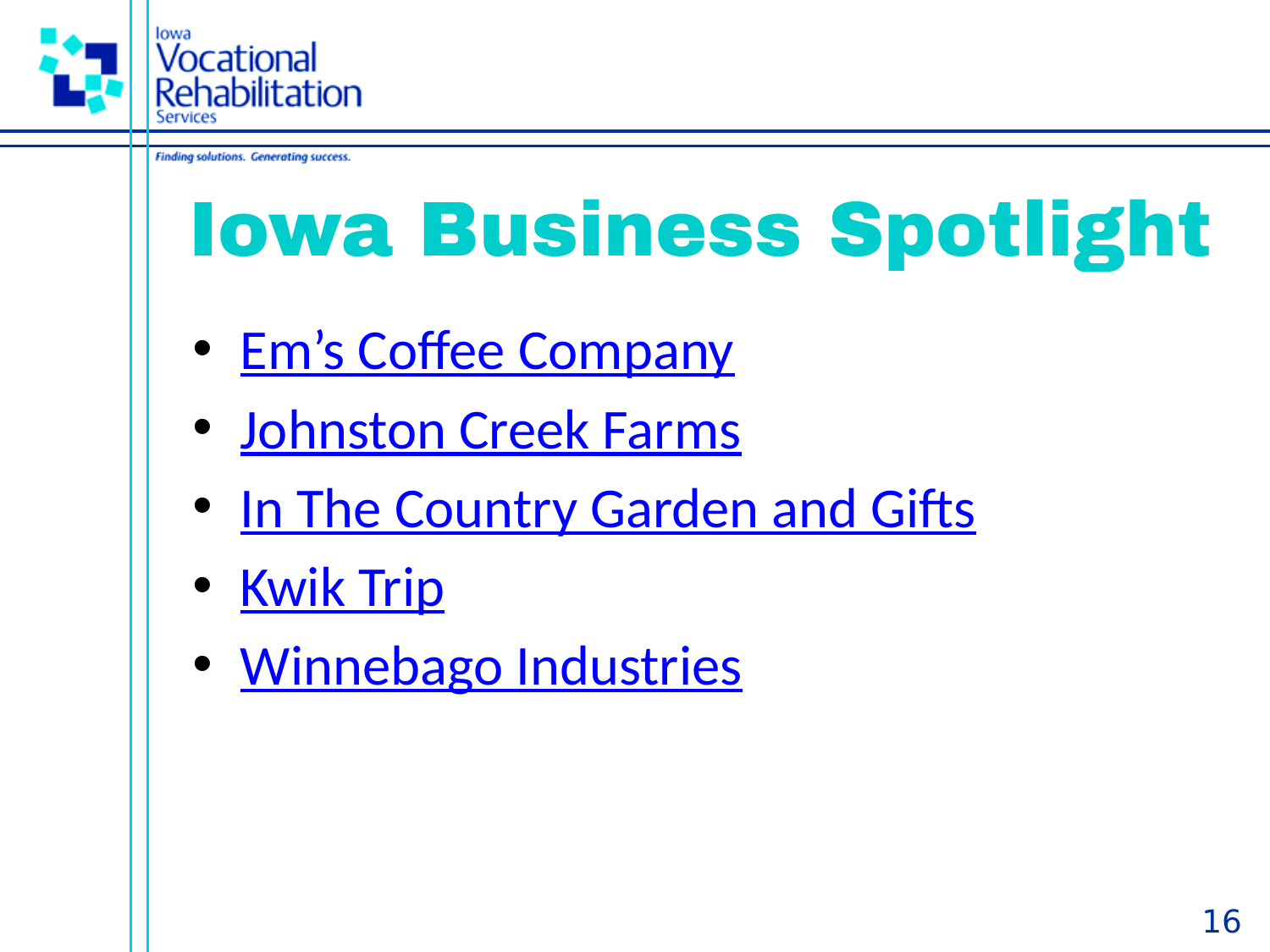

# Iowa Business Spotlight
Em’s Coffee Company
Johnston Creek Farms
In The Country Garden and Gifts
Kwik Trip
Winnebago Industries